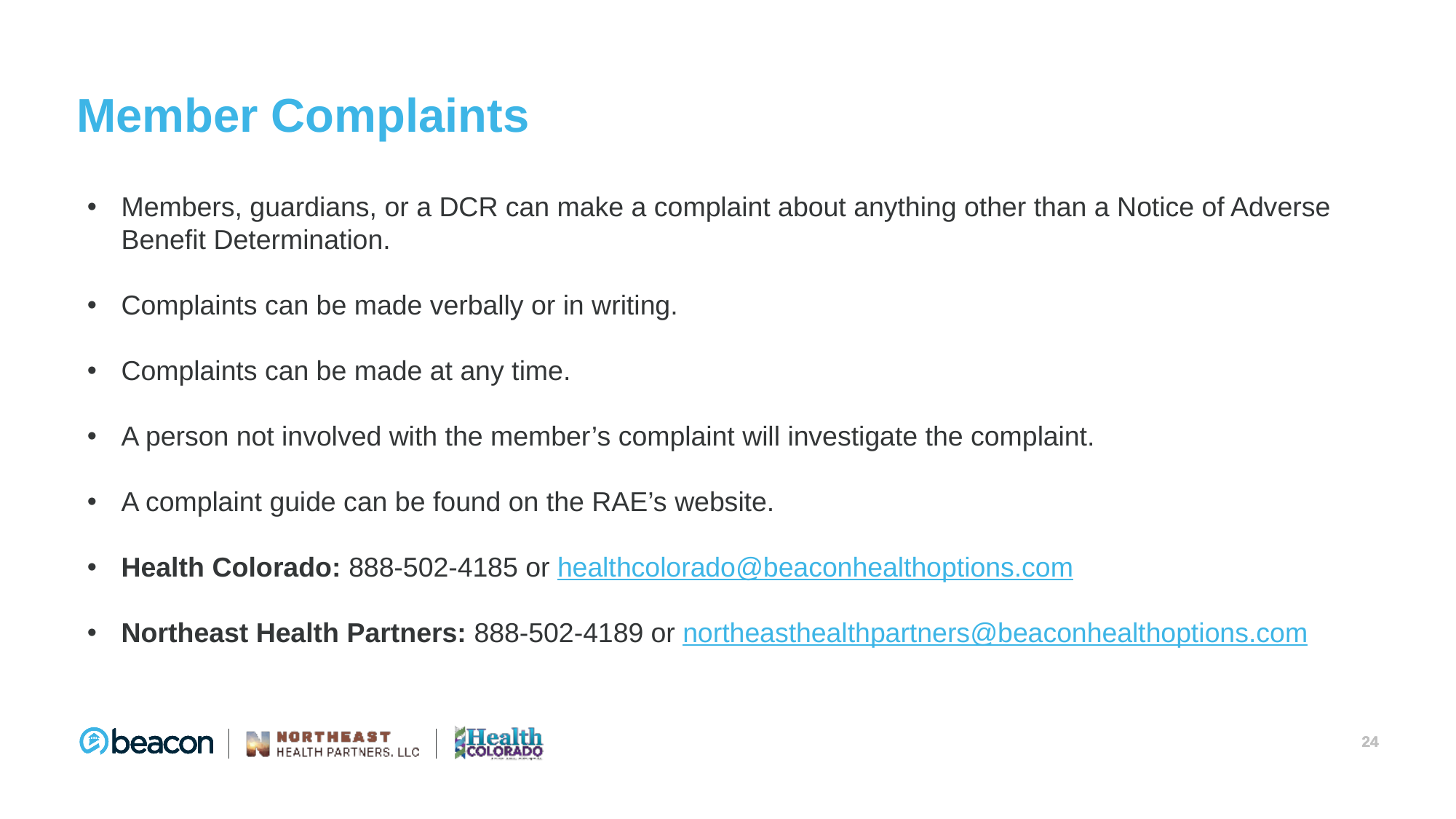

# Member Complaints
Members, guardians, or a DCR can make a complaint about anything other than a Notice of Adverse Benefit Determination.

Complaints can be made verbally or in writing.

Complaints can be made at any time.

A person not involved with the member’s complaint will investigate the complaint.

A complaint guide can be found on the RAE’s website.

Health Colorado: 888-502-4185 or healthcolorado@beaconhealthoptions.com

Northeast Health Partners: 888-502-4189 or northeasthealthpartners@beaconhealthoptions.com